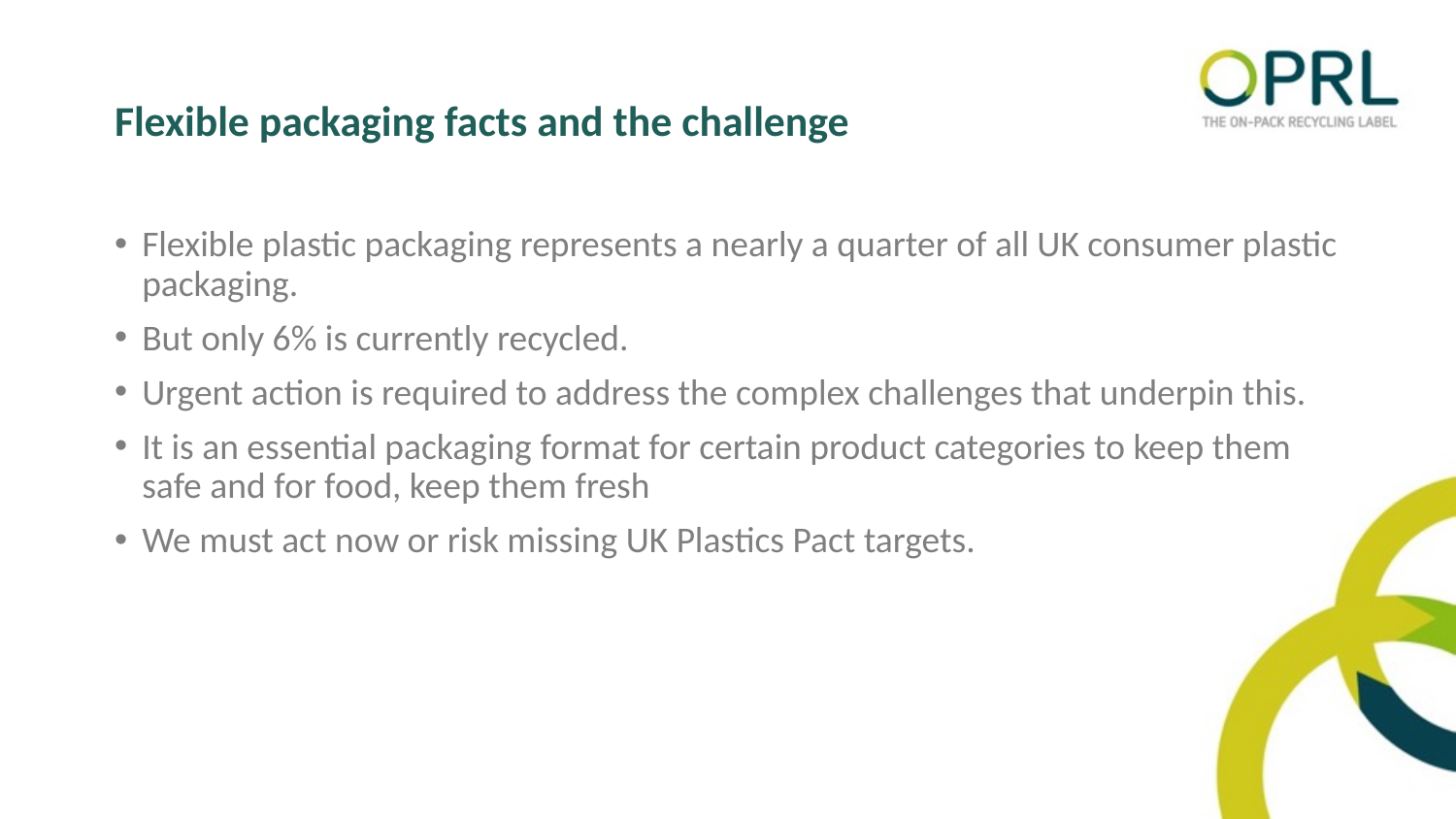

# Flexible packaging facts and the challenge
Flexible plastic packaging represents a nearly a quarter of all UK consumer plastic packaging.
But only 6% is currently recycled.
Urgent action is required to address the complex challenges that underpin this.
It is an essential packaging format for certain product categories to keep them safe and for food, keep them fresh
We must act now or risk missing UK Plastics Pact targets.